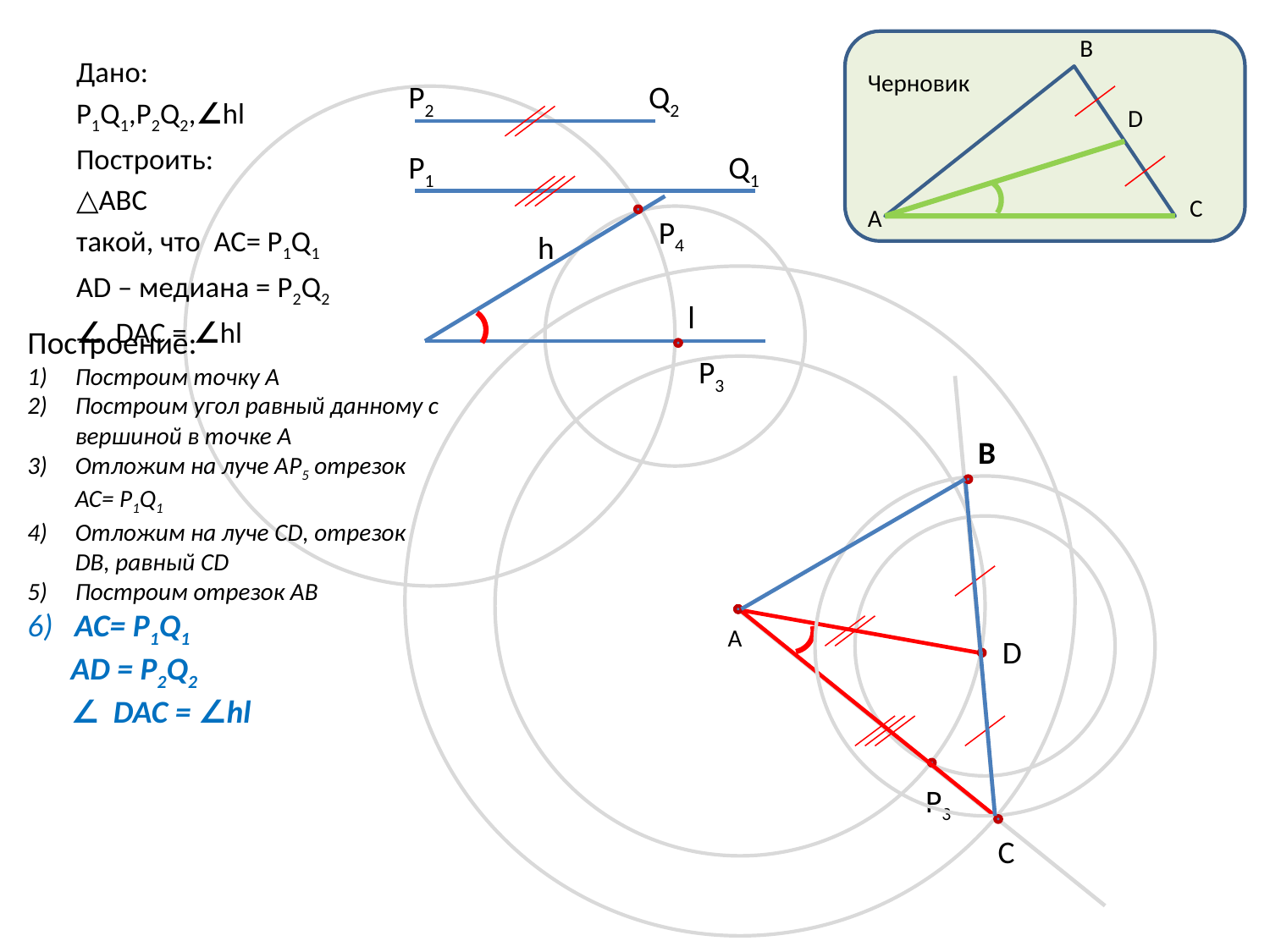

B

Дано:
P1Q1,P2Q2,∠hl
Построить:
△ABC
такой, что  AC= P1Q1
AD – медиана = P2Q2
∠  DAC = ∠hl

Черновик

P2
Q2

D
P1
Q1

C
A

P4
h

l

Построение:
Построим точку А
Построим угол равный данному с вершиной в точке A
Отложим на луче АP5 отрезок AC= P1Q1
Отложим на луче CD, отрезок DB, равный CD
Построим отрезок АВ
6)   AC= P1Q1
      AD = P2Q2
      ∠  DAC = ∠hl

P3

В

A
D

P3

С